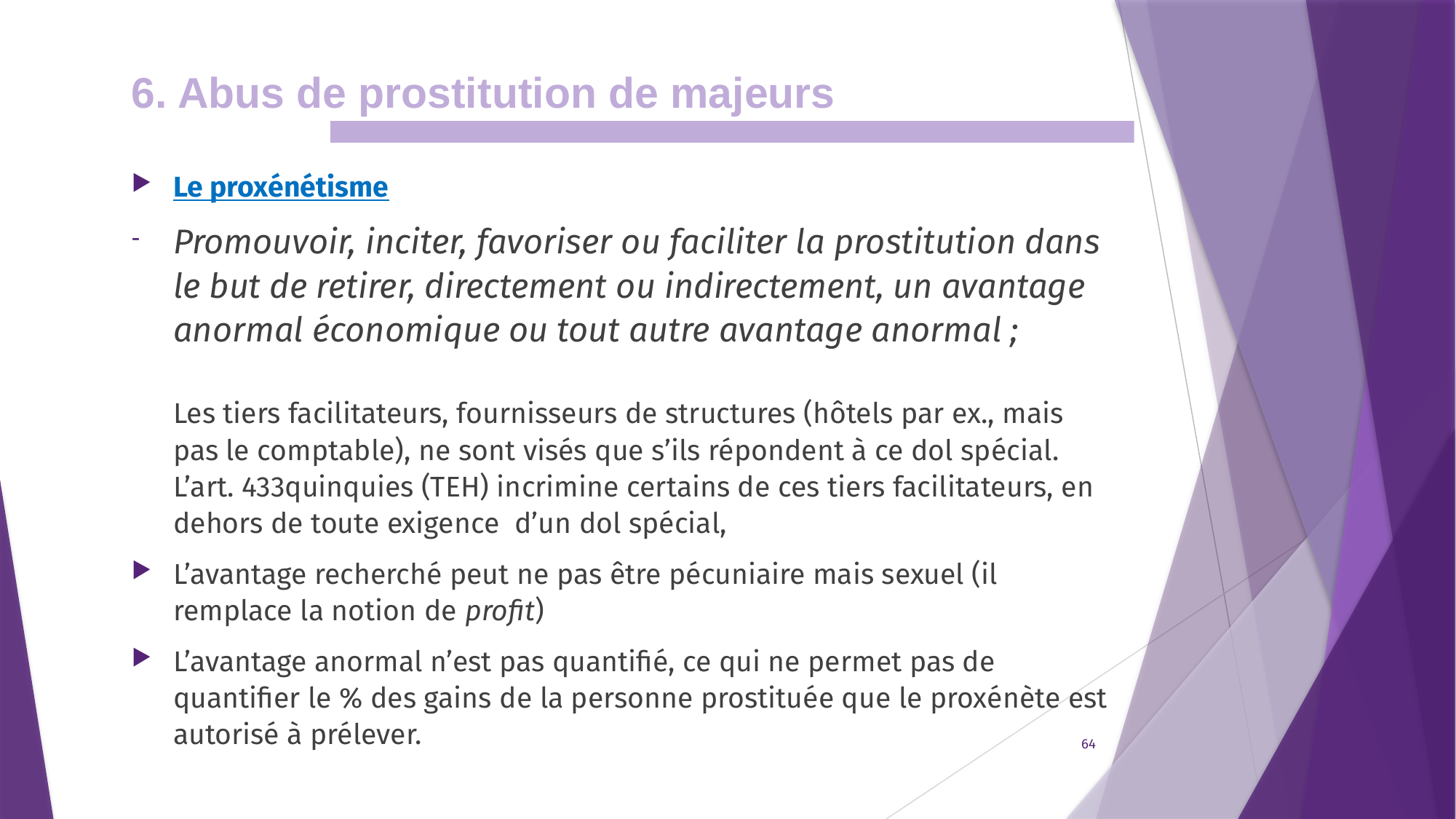

6. Abus de prostitution de majeurs

Le proxénétisme
Promouvoir, inciter, favoriser ou faciliter la prostitution dans le but de retirer, directement ou indirectement, un avantage anormal économique ou tout autre avantage anormal ;
Les tiers facilitateurs, fournisseurs de structures (hôtels par ex., mais pas le comptable), ne sont visés que s’ils répondent à ce dol spécial.
L’art. 433quinquies (TEH) incrimine certains de ces tiers facilitateurs, en dehors de toute exigence  d’un dol spécial,
L’avantage recherché peut ne pas être pécuniaire mais sexuel (il remplace la notion de profit)
L’avantage anormal n’est pas quantifié, ce qui ne permet pas de quantifier le % des gains de la personne prostituée que le proxénète est autorisé à prélever.

64